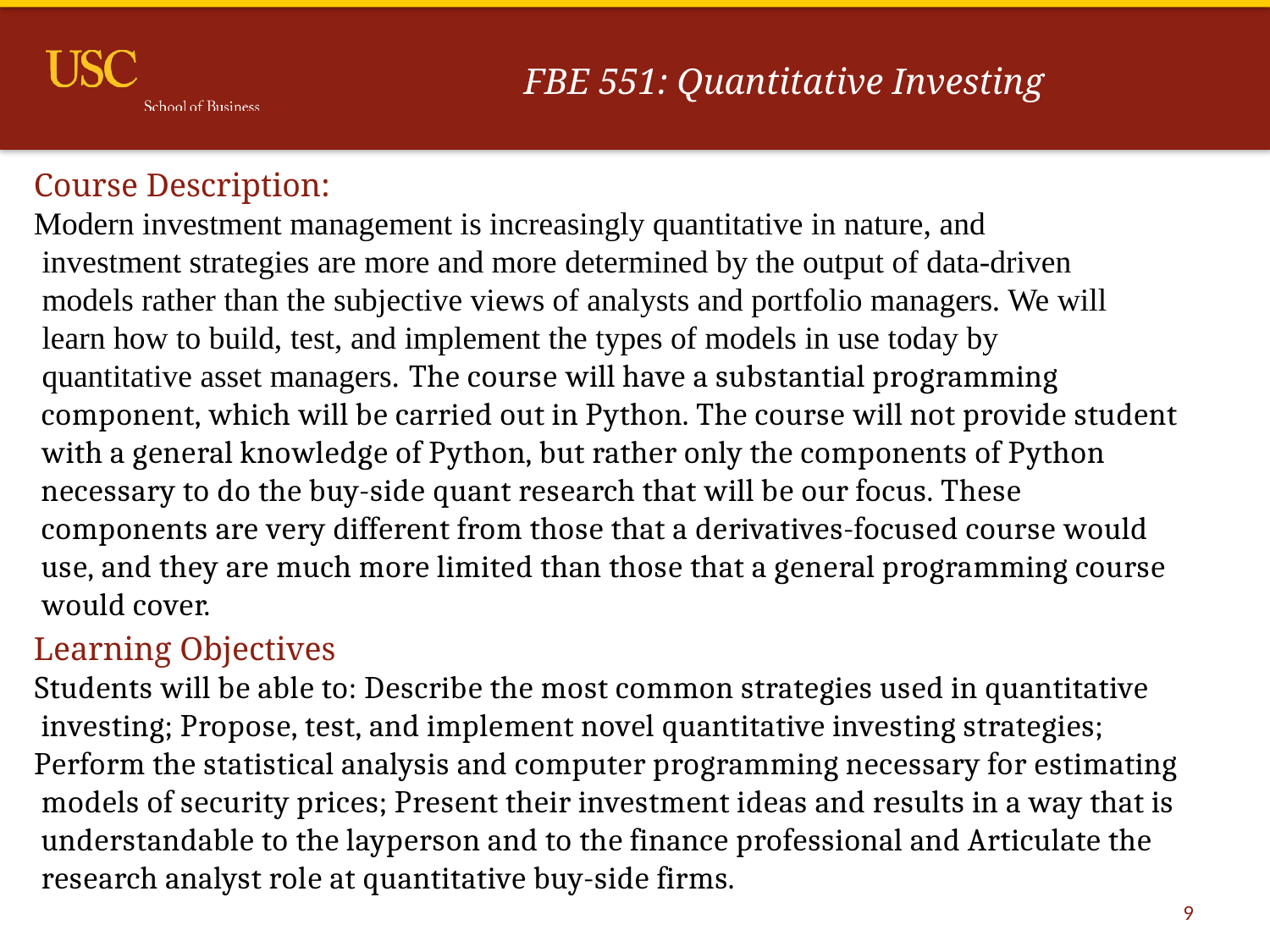

# FBE 551: Quantitative Investing
Course Description:
Modern investment management is increasingly quantitative in nature, and
 investment strategies are more and more determined by the output of data-driven
 models rather than the subjective views of analysts and portfolio managers. We will
 learn how to build, test, and implement the types of models in use today by
 quantitative asset managers. The course will have a substantial programming
 component, which will be carried out in Python. The course will not provide student
 with a general knowledge of Python, but rather only the components of Python
 necessary to do the buy-side quant research that will be our focus. These
 components are very different from those that a derivatives-focused course would
 use, and they are much more limited than those that a general programming course
 would cover.
Learning Objectives
Students will be able to: Describe the most common strategies used in quantitative
 investing; Propose, test, and implement novel quantitative investing strategies;
Perform the statistical analysis and computer programming necessary for estimating
 models of security prices; Present their investment ideas and results in a way that is
 understandable to the layperson and to the finance professional and Articulate the
 research analyst role at quantitative buy-side firms.

9